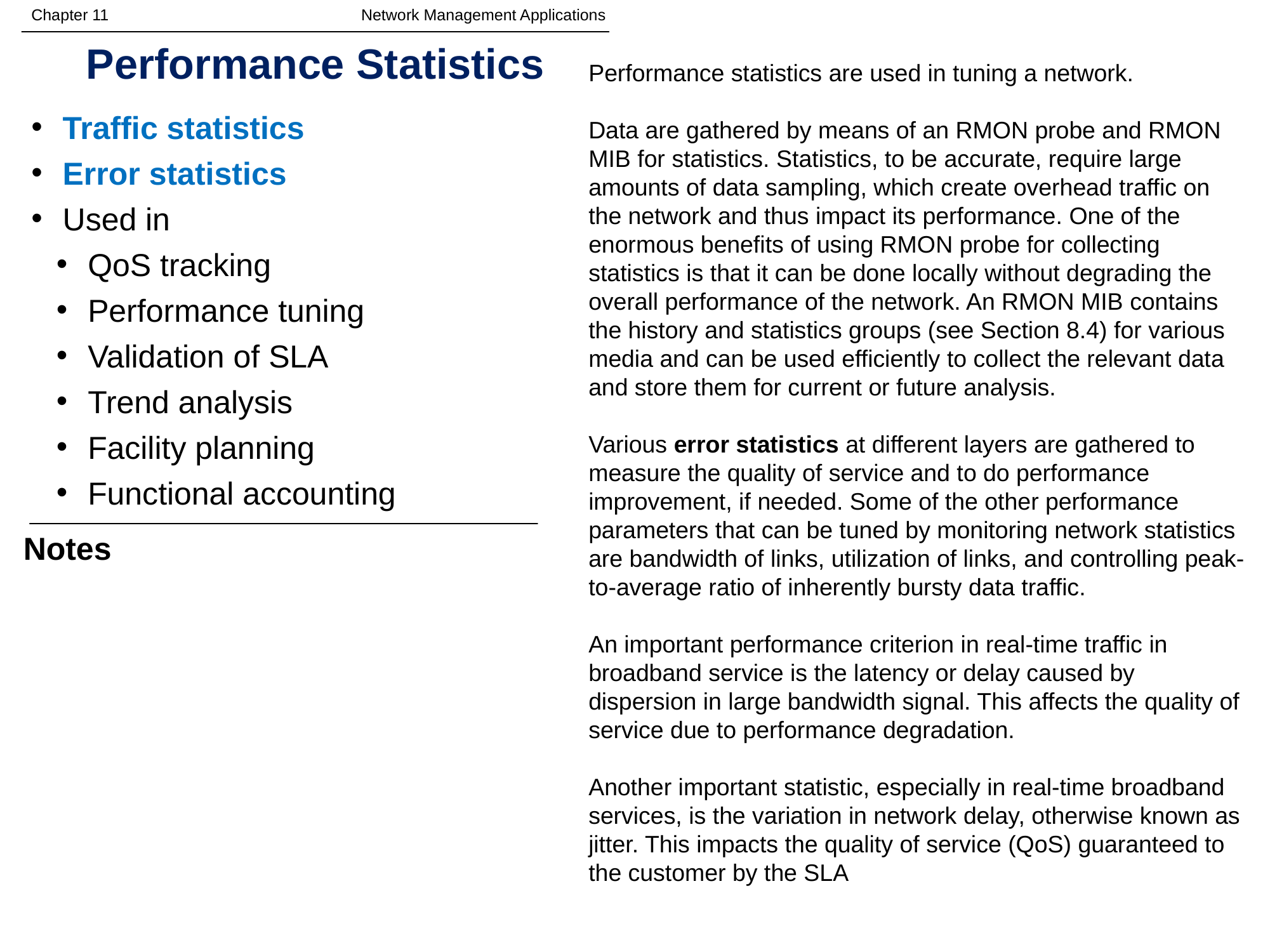

Chapter 11		     	          Network Management Applications

Performance Statistics
Performance statistics are used in tuning a network.

Data are gathered by means of an RMON probe and RMON MIB for statistics. Statistics, to be accurate, require large amounts of data sampling, which create overhead traffic on the network and thus impact its performance. One of the enormous benefits of using RMON probe for collecting statistics is that it can be done locally without degrading the overall performance of the network. An RMON MIB contains the history and statistics groups (see Section 8.4) for various media and can be used efficiently to collect the relevant data and store them for current or future analysis.

Various error statistics at different layers are gathered to measure the quality of service and to do performance improvement, if needed. Some of the other performance parameters that can be tuned by monitoring network statistics are bandwidth of links, utilization of links, and controlling peak- to-average ratio of inherently bursty data traffic.

An important performance criterion in real-time traffic in broadband service is the latency or delay caused by dispersion in large bandwidth signal. This affects the quality of service due to performance degradation.

Another important statistic, especially in real-time broadband services, is the variation in network delay, otherwise known as jitter. This impacts the quality of service (QoS) guaranteed to the customer by the SLA
 Traffic statistics
 Error statistics
 Used in
 QoS tracking
 Performance tuning
 Validation of SLA
 Trend analysis
 Facility planning
 Functional accounting
Notes